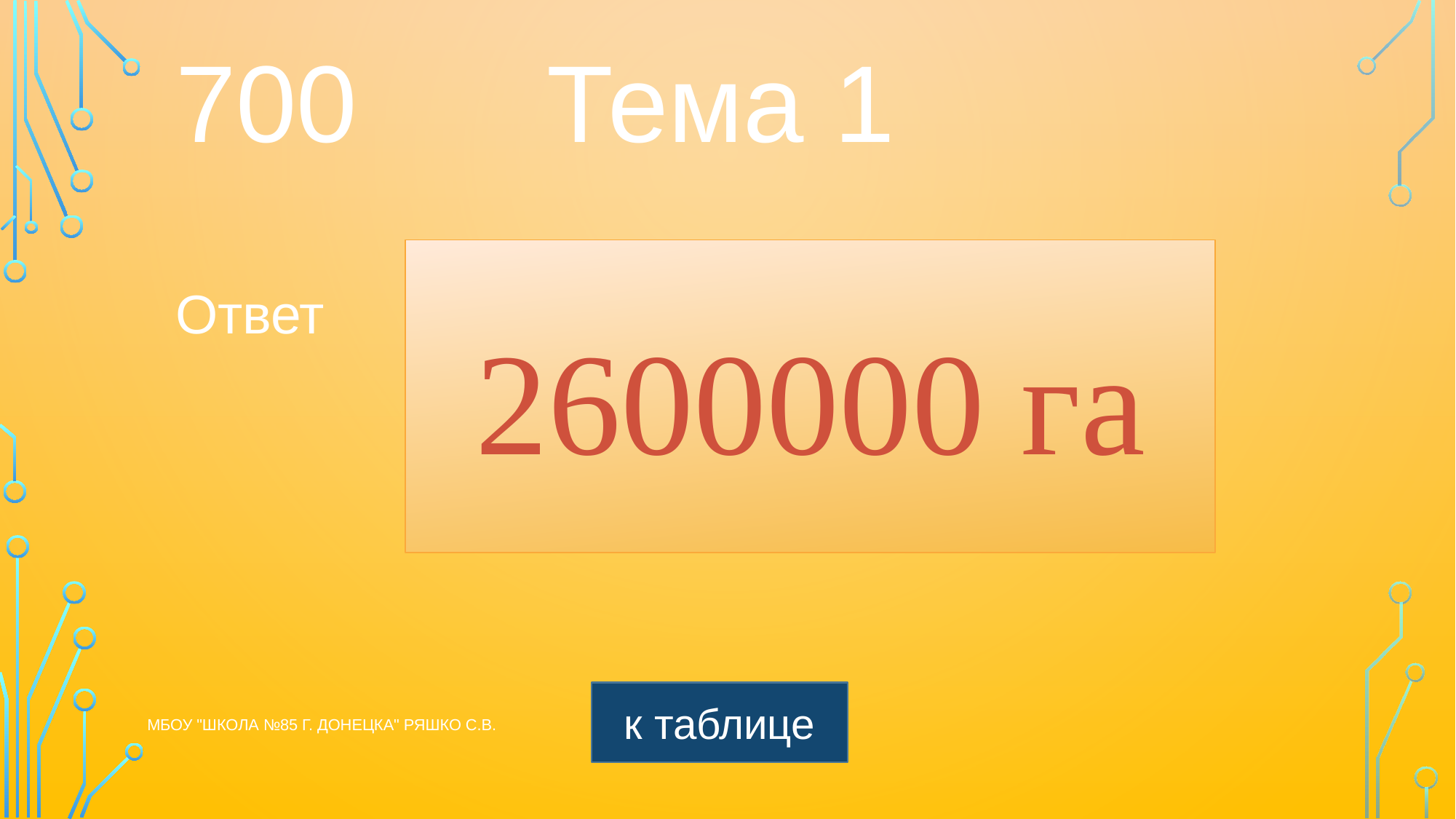

700
Тема 1
2600000 га
Ответ
к таблице
МБОУ "Школа №85 г. Донецка" Ряшко С.В.